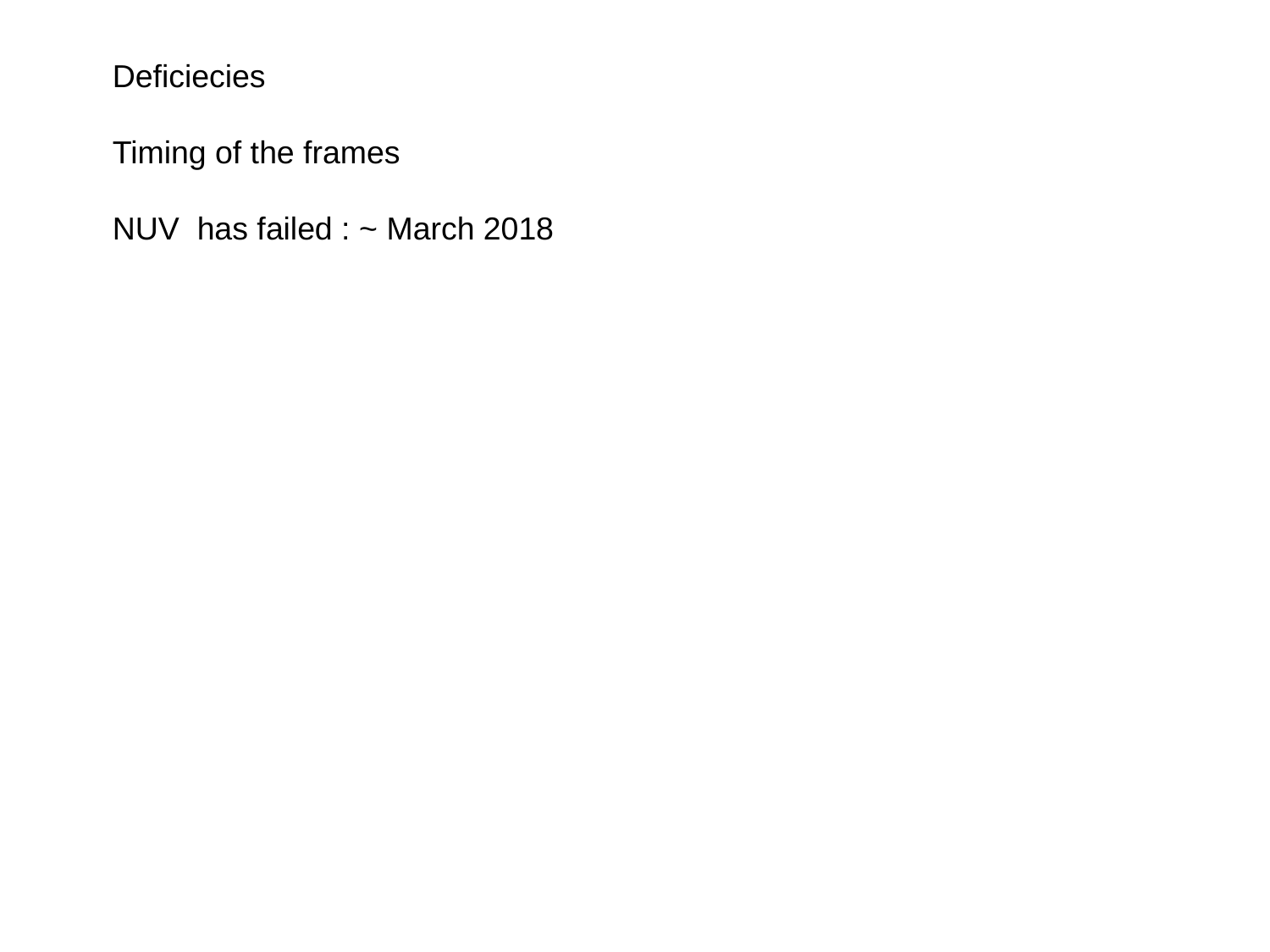

Deficiecies

Timing of the frames

NUV  has failed : ~ March 2018